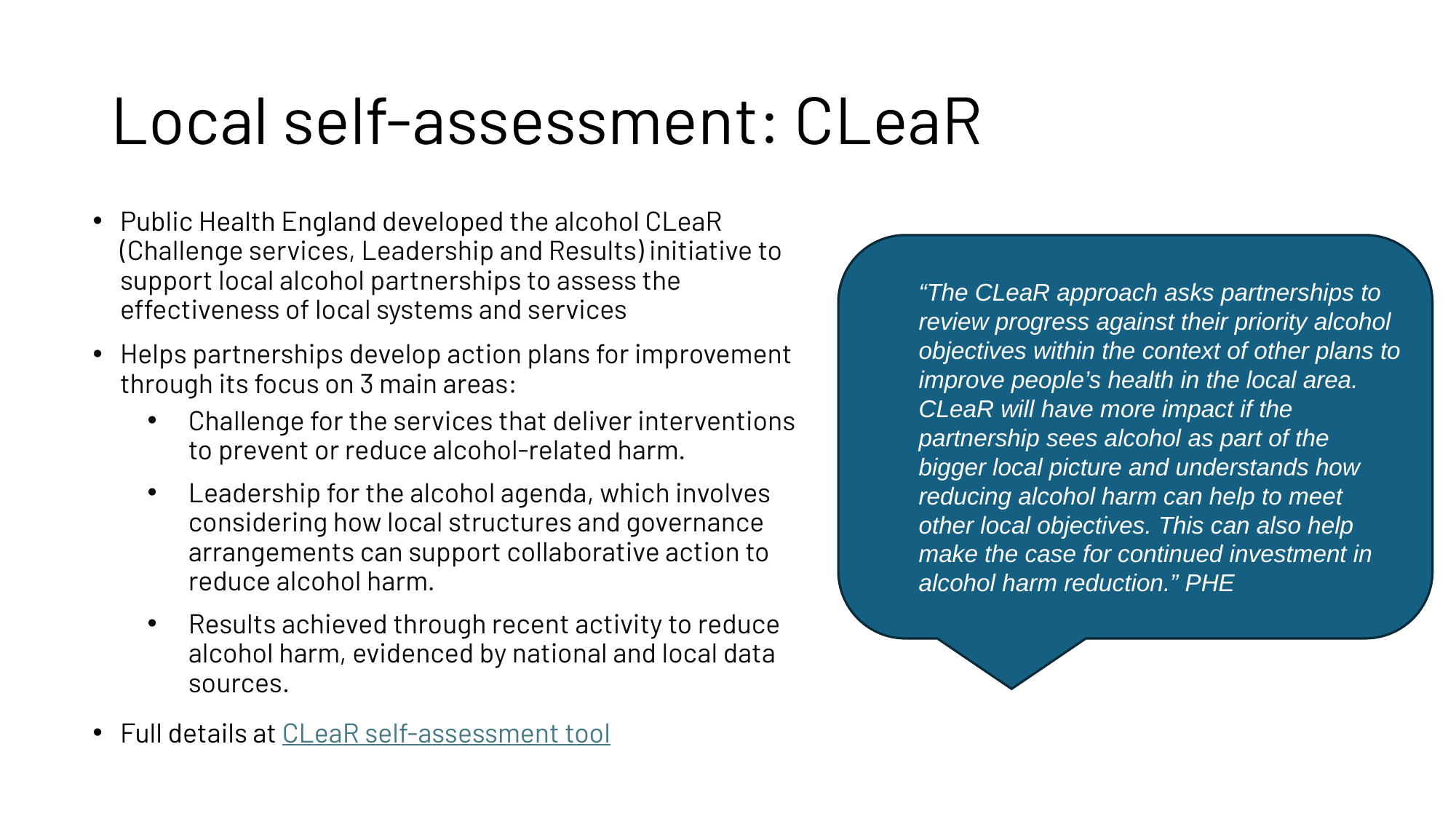

# Local self-assessment: CLeaR
Public Health England developed the alcohol CLeaR (Challenge services, Leadership and Results) initiative to support local alcohol partnerships to assess the effectiveness of local systems and services
Helps partnerships develop action plans for improvement through its focus on 3 main areas:
Challenge for the services that deliver interventions to prevent or reduce alcohol-related harm.
Leadership for the alcohol agenda, which involves considering how local structures and governance arrangements can support collaborative action to reduce alcohol harm.
Results achieved through recent activity to reduce alcohol harm, evidenced by national and local data sources.
Full details at CLeaR self-assessment tool
“The CLeaR approach asks partnerships to review progress against their priority alcohol objectives within the context of other plans to improve people’s health in the local area. CLeaR will have more impact if the partnership sees alcohol as part of the bigger local picture and understands how reducing alcohol harm can help to meet other local objectives. This can also help make the case for continued investment in alcohol harm reduction.” PHE